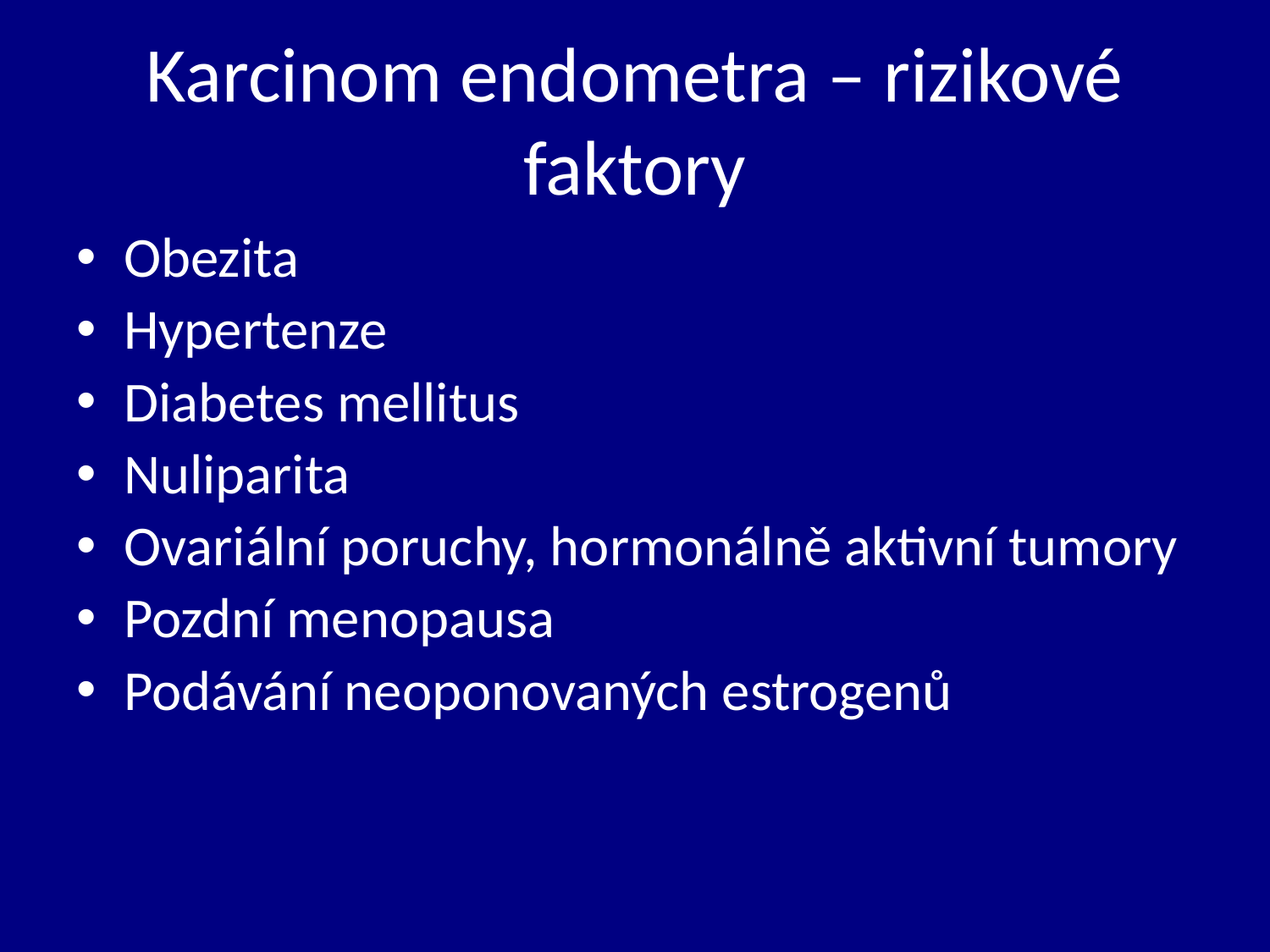

# Karcinom endometra – rizikové faktory
Obezita
Hypertenze
Diabetes mellitus
Nuliparita
Ovariální poruchy, hormonálně aktivní tumory
Pozdní menopausa
Podávání neoponovaných estrogenů